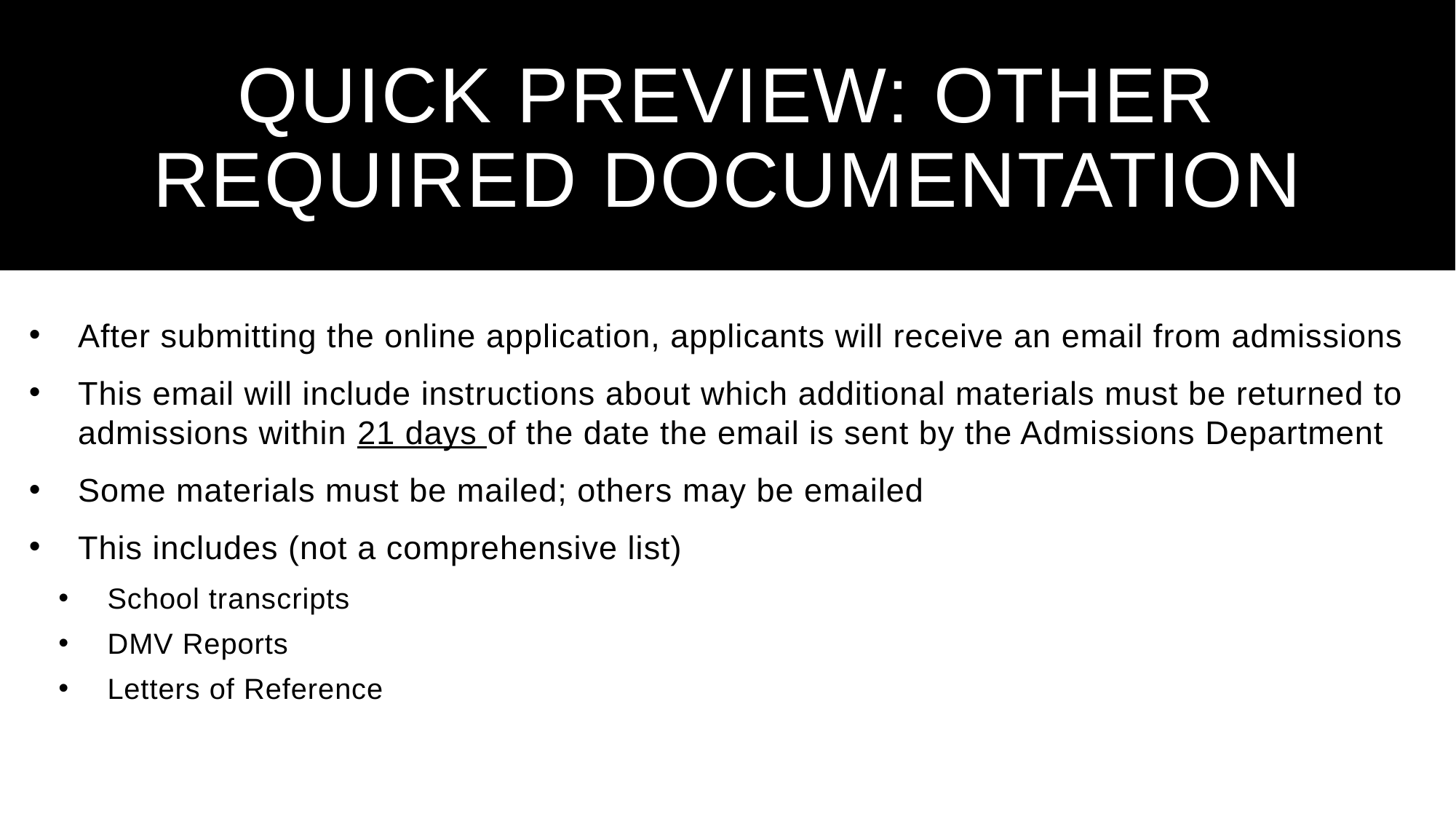

# Quick preview: other required documentation
After submitting the online application, applicants will receive an email from admissions
This email will include instructions about which additional materials must be returned to admissions within 21 days of the date the email is sent by the Admissions Department
Some materials must be mailed; others may be emailed
This includes (not a comprehensive list)
School transcripts
DMV Reports
Letters of Reference